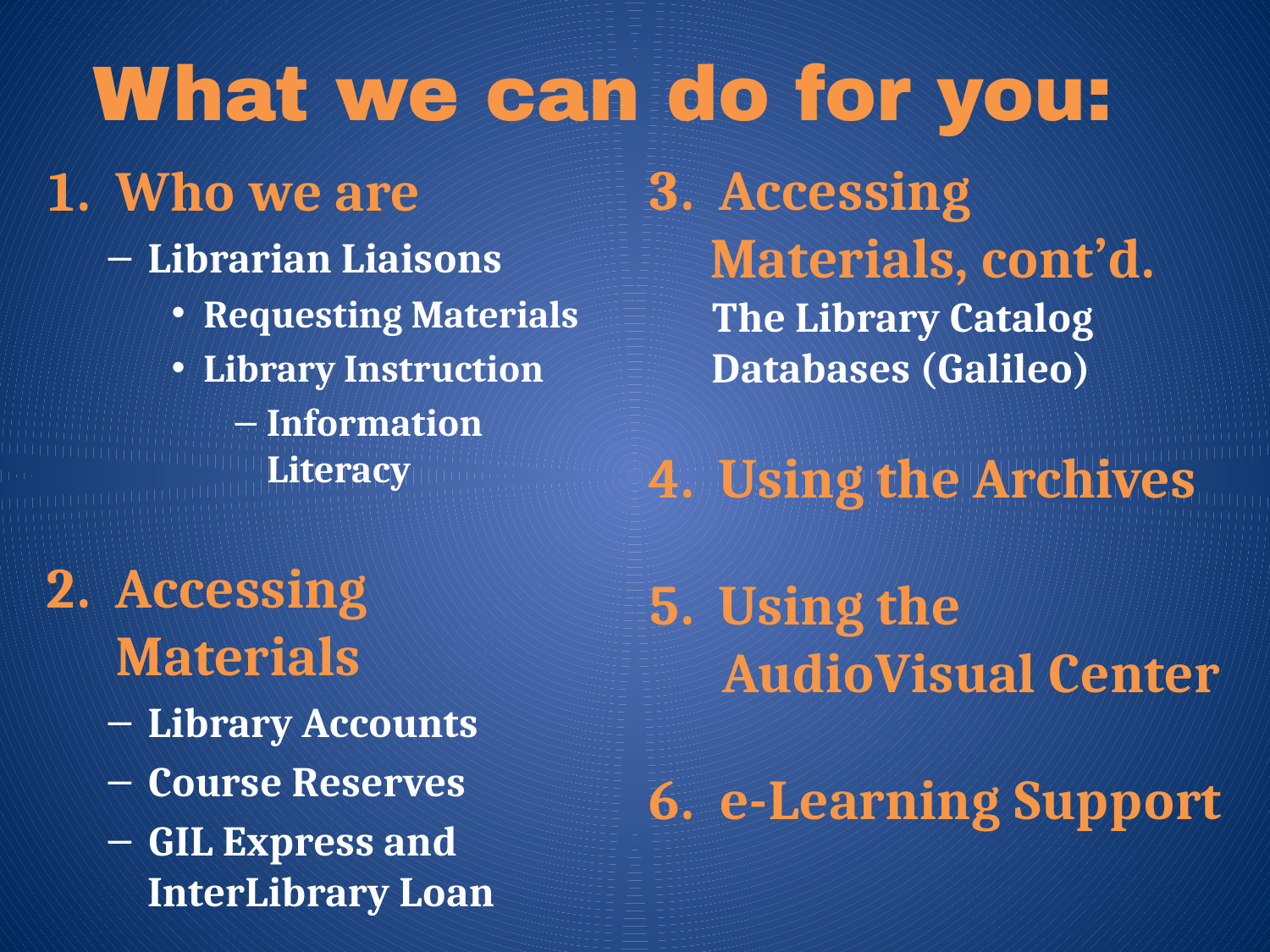

# What we can do for you:
Who we are
Librarian Liaisons
Requesting Materials
Library Instruction
Information Literacy

Accessing Materials
Library Accounts
Course Reserves
GIL Express and InterLibrary Loan

3.  Accessing
     Materials, cont’d.
The Library Catalog
Databases (Galileo)

4.  Using the Archives

5.  Using the
      AudioVisual Center

6.  e-Learning Support